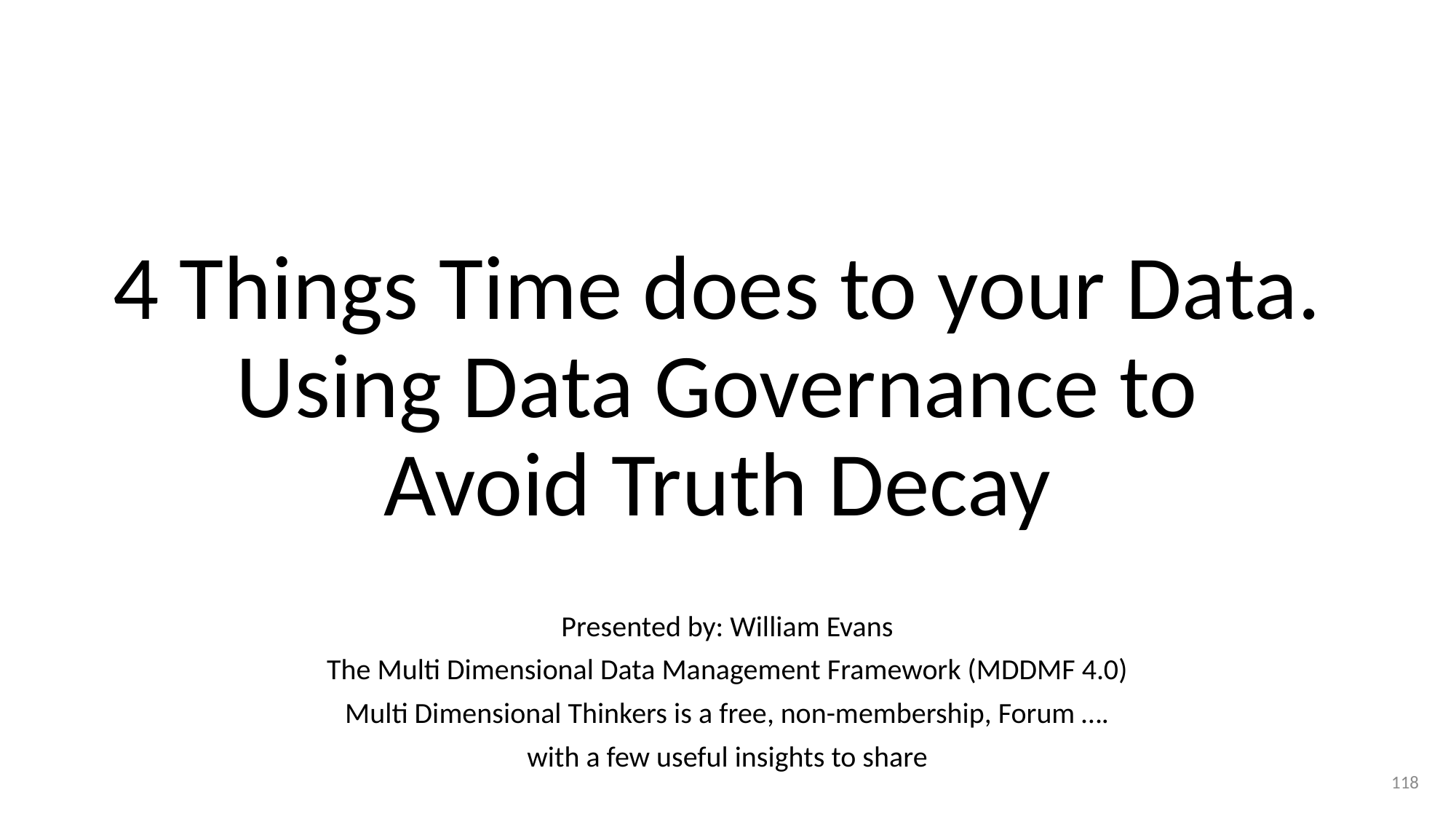

# 4 Things Time does to your Data. Using Data Governance to Avoid Truth Decay
Presented by: William Evans
The Multi Dimensional Data Management Framework (MDDMF 4.0)
Multi Dimensional Thinkers is a free, non-membership, Forum ….
with a few useful insights to share